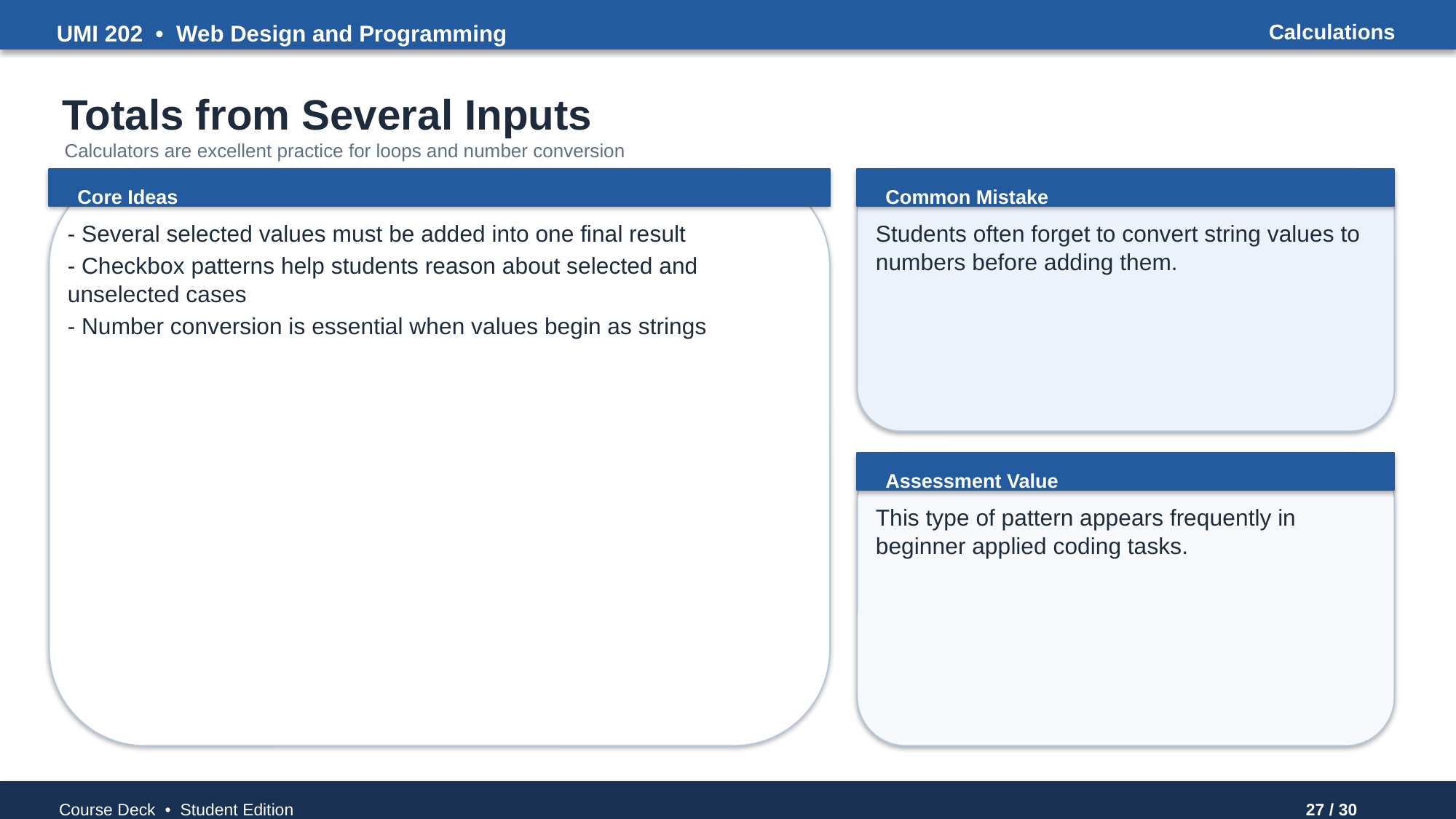

UMI 202  •  Web Design and Programming
Calculations
Totals from Several Inputs
Calculators are excellent practice for loops and number conversion

Core Ideas
Common Mistake
- Several selected values must be added into one final result
- Checkbox patterns help students reason about selected and unselected cases
- Number conversion is essential when values begin as strings
Students often forget to convert string values to numbers before adding them.

Assessment Value
This type of pattern appears frequently in beginner applied coding tasks.

Course Deck  •  Student Edition
27 / 30